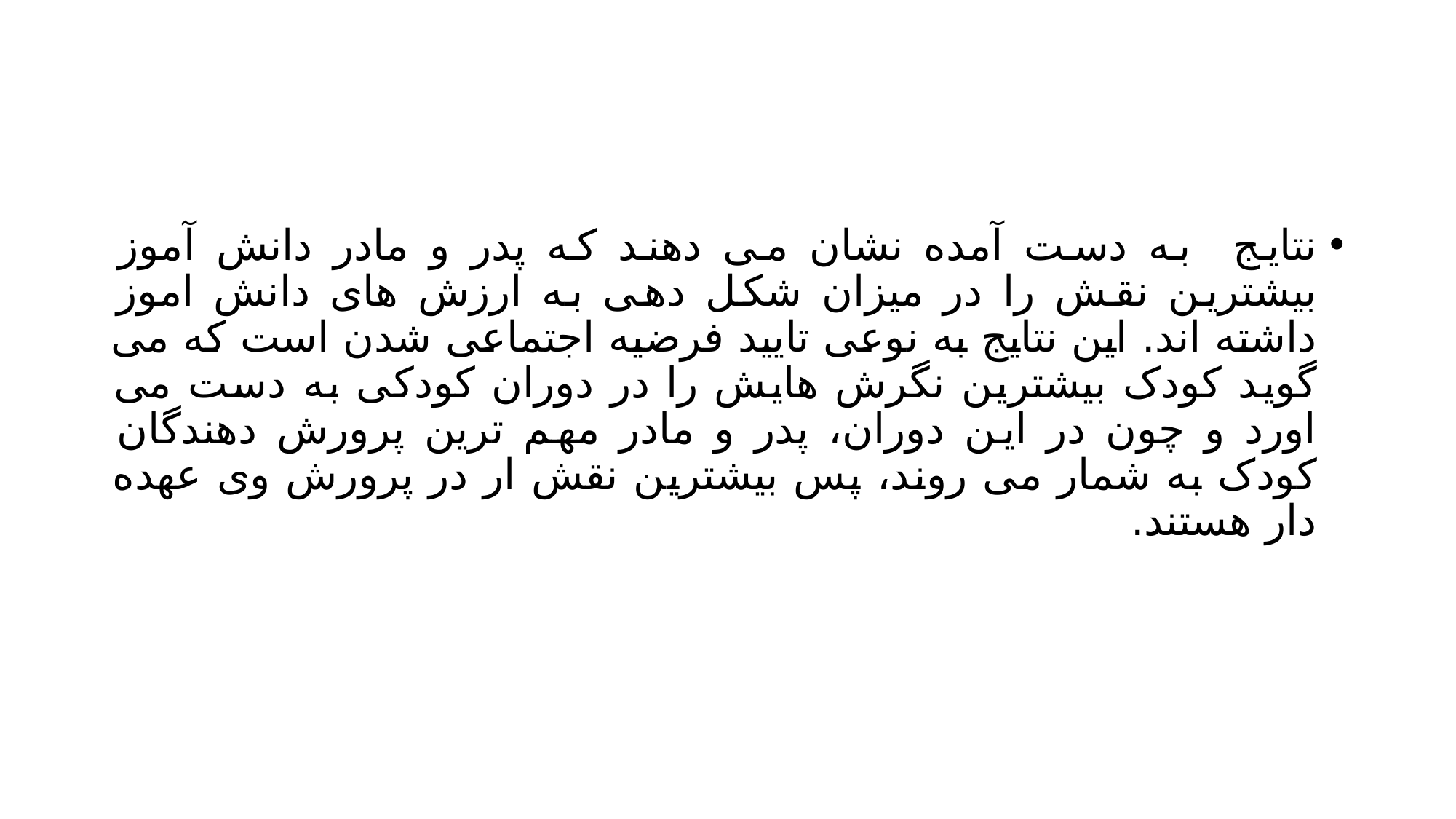

#
نتایج  به دست آمده نشان می دهند که پدر و مادر دانش آموز بیشترین نقش را در میزان شکل دهی به ارزش های دانش اموز داشته اند. این نتایج به نوعی تایید فرضیه اجتماعی شدن است که می گوید کودک بیشترین نگرش هایش را در دوران کودکی به دست می اورد و چون در این دوران، پدر و مادر مهم ترین پرورش دهندگان کودک به شمار می روند، پس بیشترین نقش ار در پرورش وی عهده دار هستند.